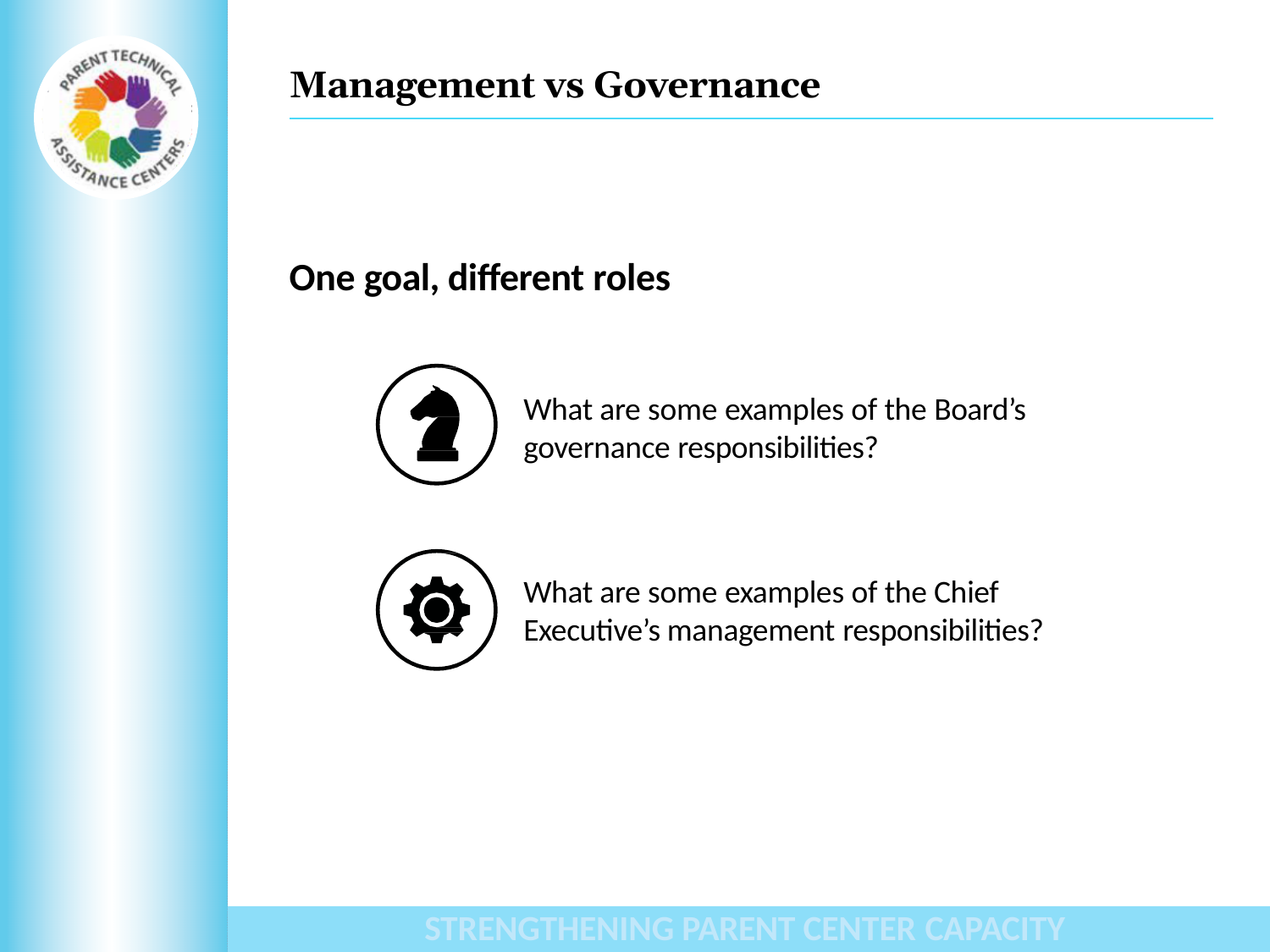

# Management vs Governance

One goal, different roles

What are some examples of the Board’s  governance responsibilities?

What are some examples of the Chief  Executive’s management responsibilities?

STRENGTHENING PARENT CENTER CAPACITY